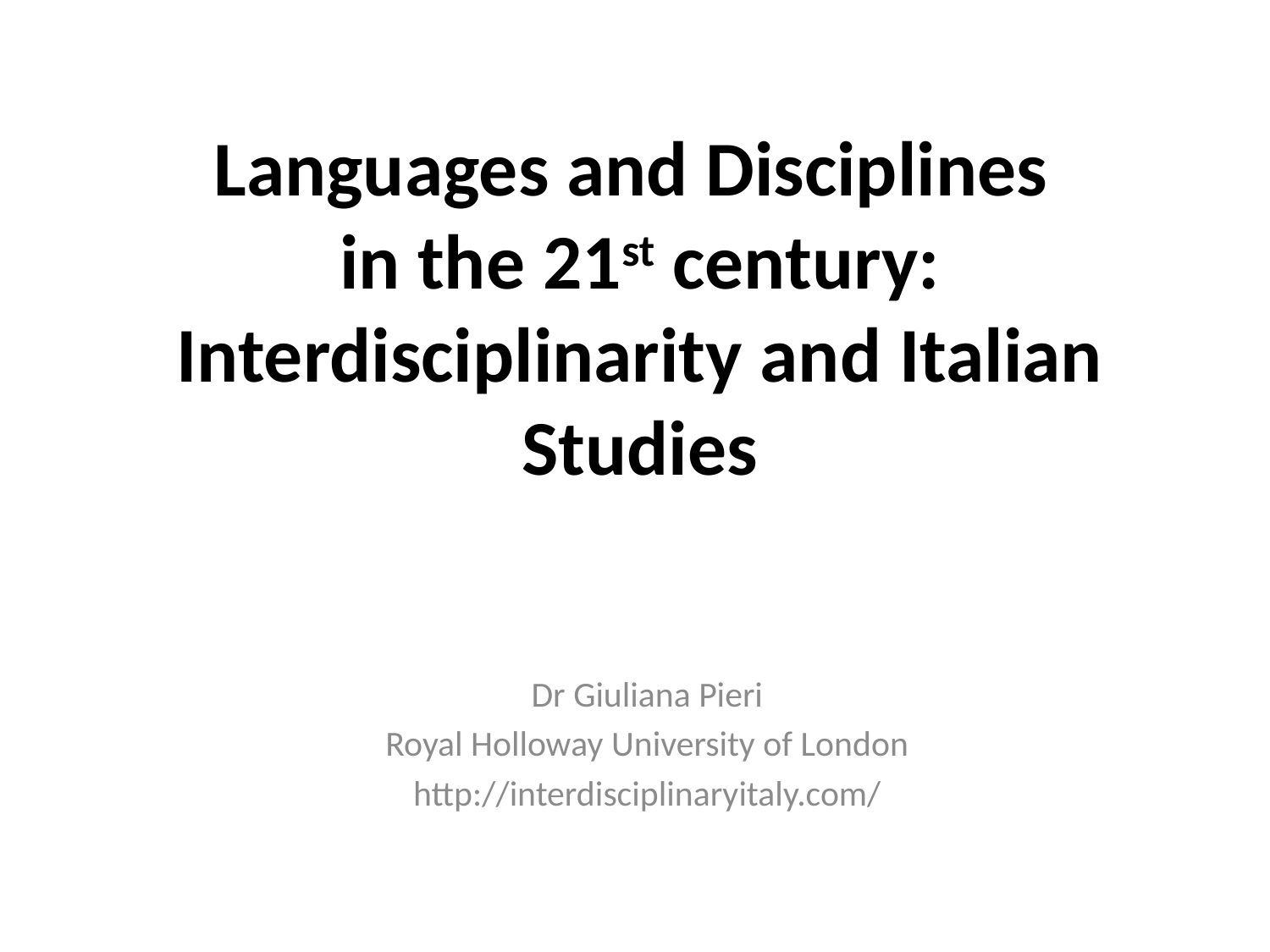

# Languages and Disciplines in the 21st century: Interdisciplinarity and Italian Studies

Dr Giuliana Pieri
Royal Holloway University of London
http://interdisciplinaryitaly.com/